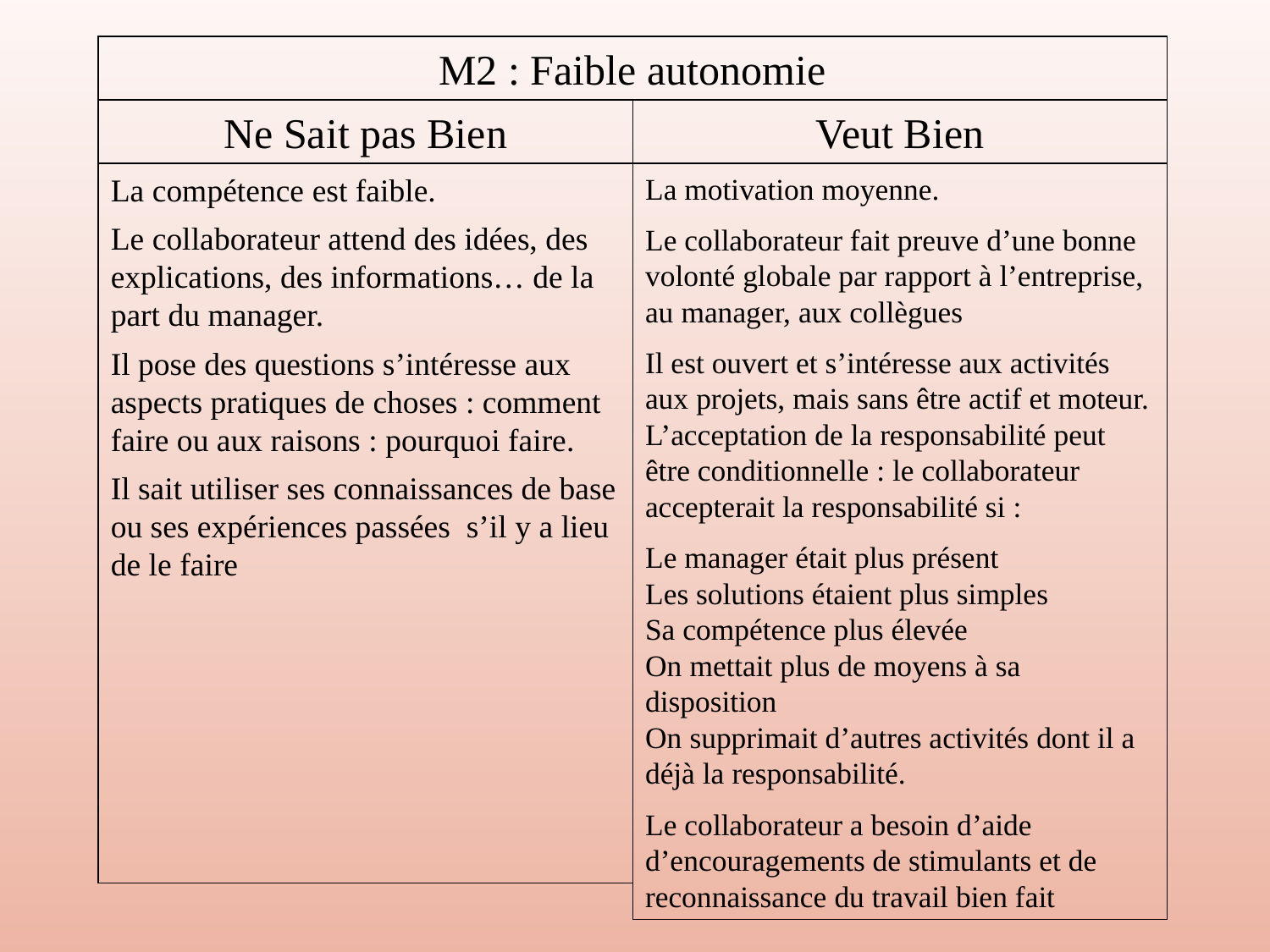

M2 : Faible autonomie
Ne Sait pas Bien
Veut Bien
La compétence est faible.
Le collaborateur attend des idées, des explications, des informations… de la part du manager.
Il pose des questions s’intéresse aux aspects pratiques de choses : comment faire ou aux raisons : pourquoi faire.
Il sait utiliser ses connaissances de base ou ses expériences passées  s’il y a lieu de le faire

La motivation moyenne.
Le collaborateur fait preuve d’une bonne volonté globale par rapport à l’entreprise, au manager, aux collègues
Il est ouvert et s’intéresse aux activités aux projets, mais sans être actif et moteur. L’acceptation de la responsabilité peut être conditionnelle : le collaborateur accepterait la responsabilité si :
Le manager était plus présent                 Les solutions étaient plus simples          Sa compétence plus élevée                     On mettait plus de moyens à sa disposition                                              On supprimait d’autres activités dont il a déjà la responsabilité.
Le collaborateur a besoin d’aide d’encouragements de stimulants et de reconnaissance du travail bien fait